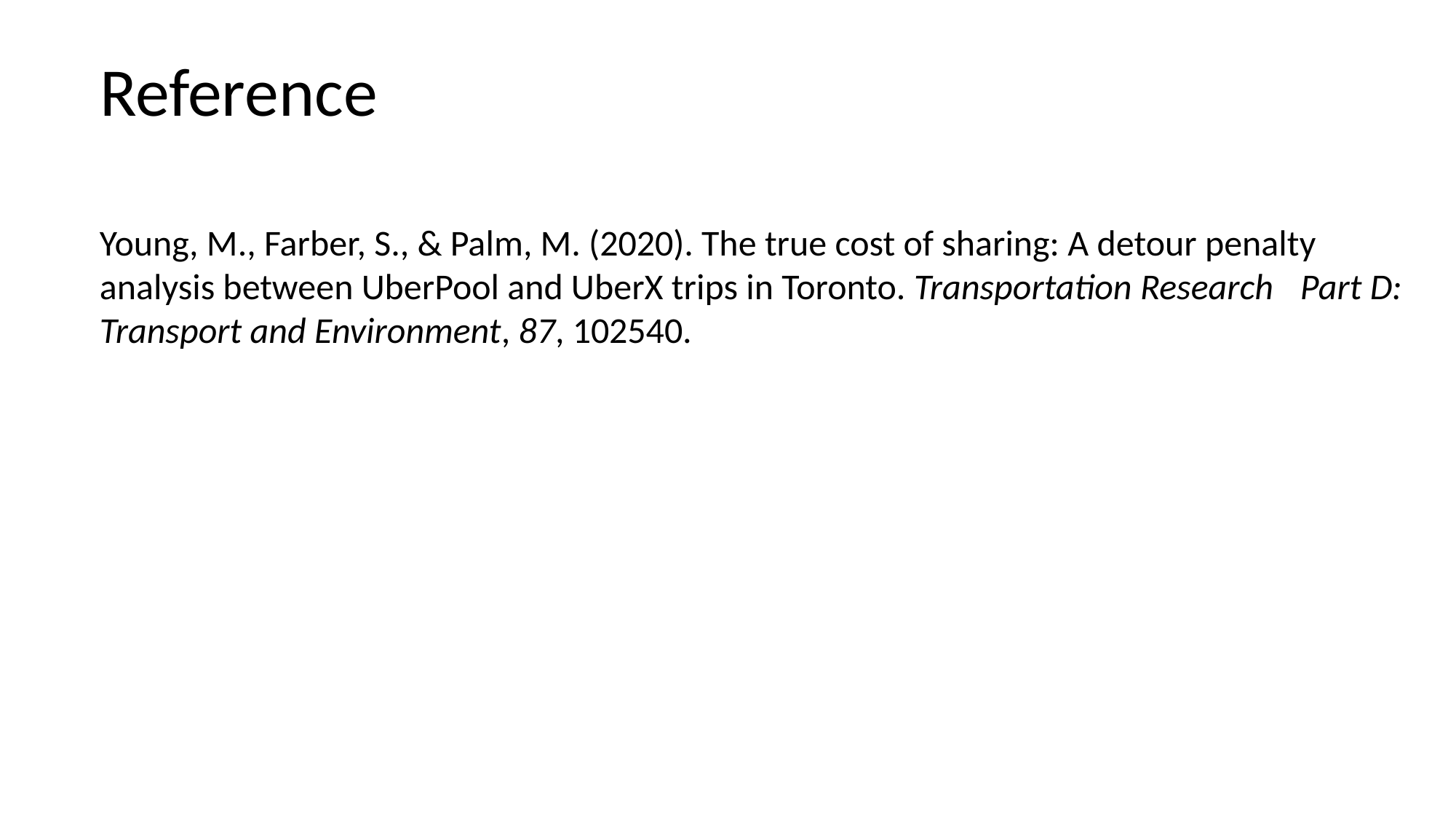

# Reference

Young, M., Farber, S., & Palm, M. (2020). The true cost of sharing: A detour penalty 	analysis between UberPool and UberX trips in Toronto. Transportation Research 	Part D: Transport and Environment, 87, 102540.